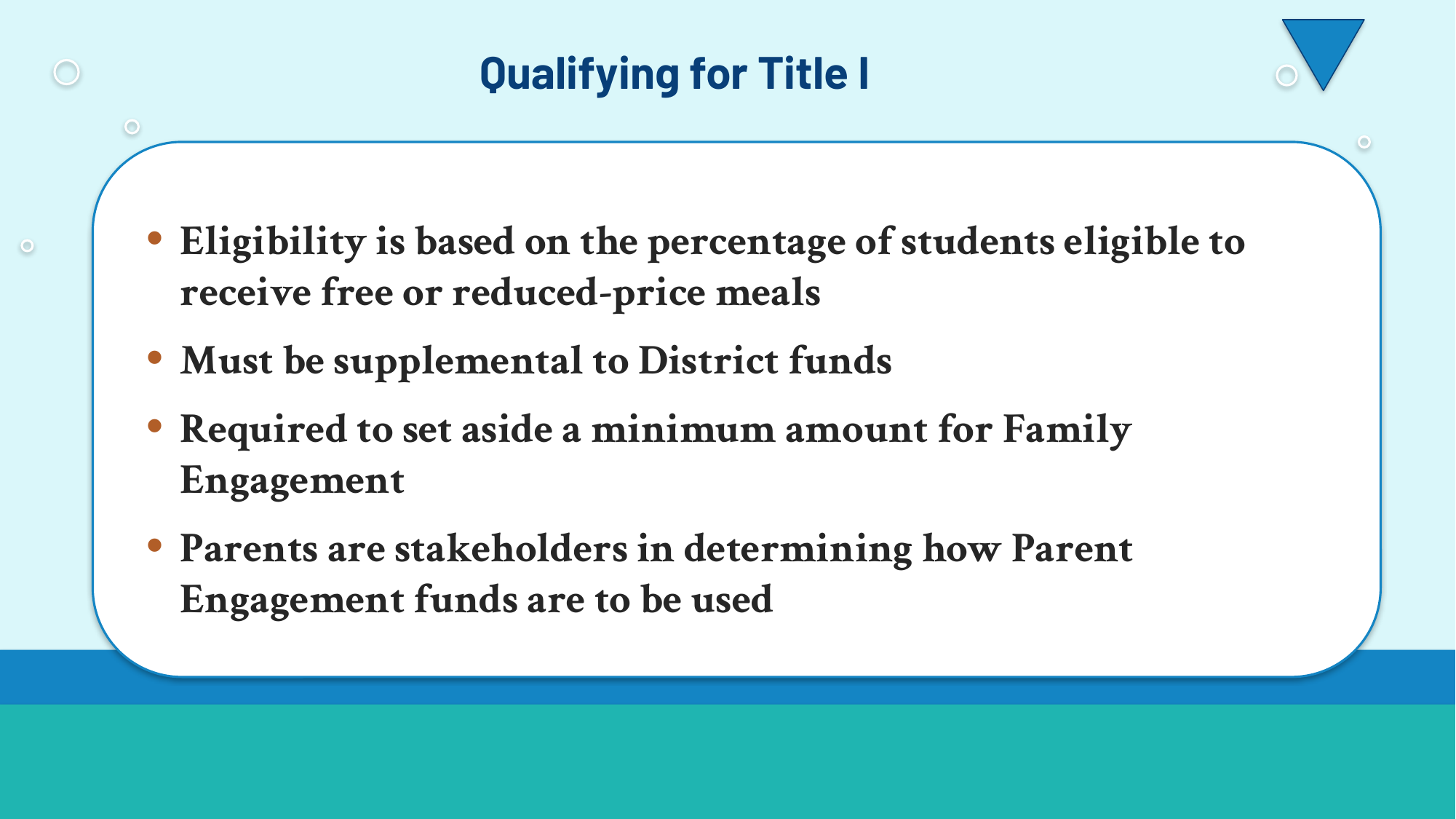

Qualifying for Title I

Eligibility is based on the percentage of students eligible to receive free or reduced-price meals
Must be supplemental to District funds
Required to set aside a minimum amount for Family Engagement
Parents are stakeholders in determining how Parent Engagement funds are to be used